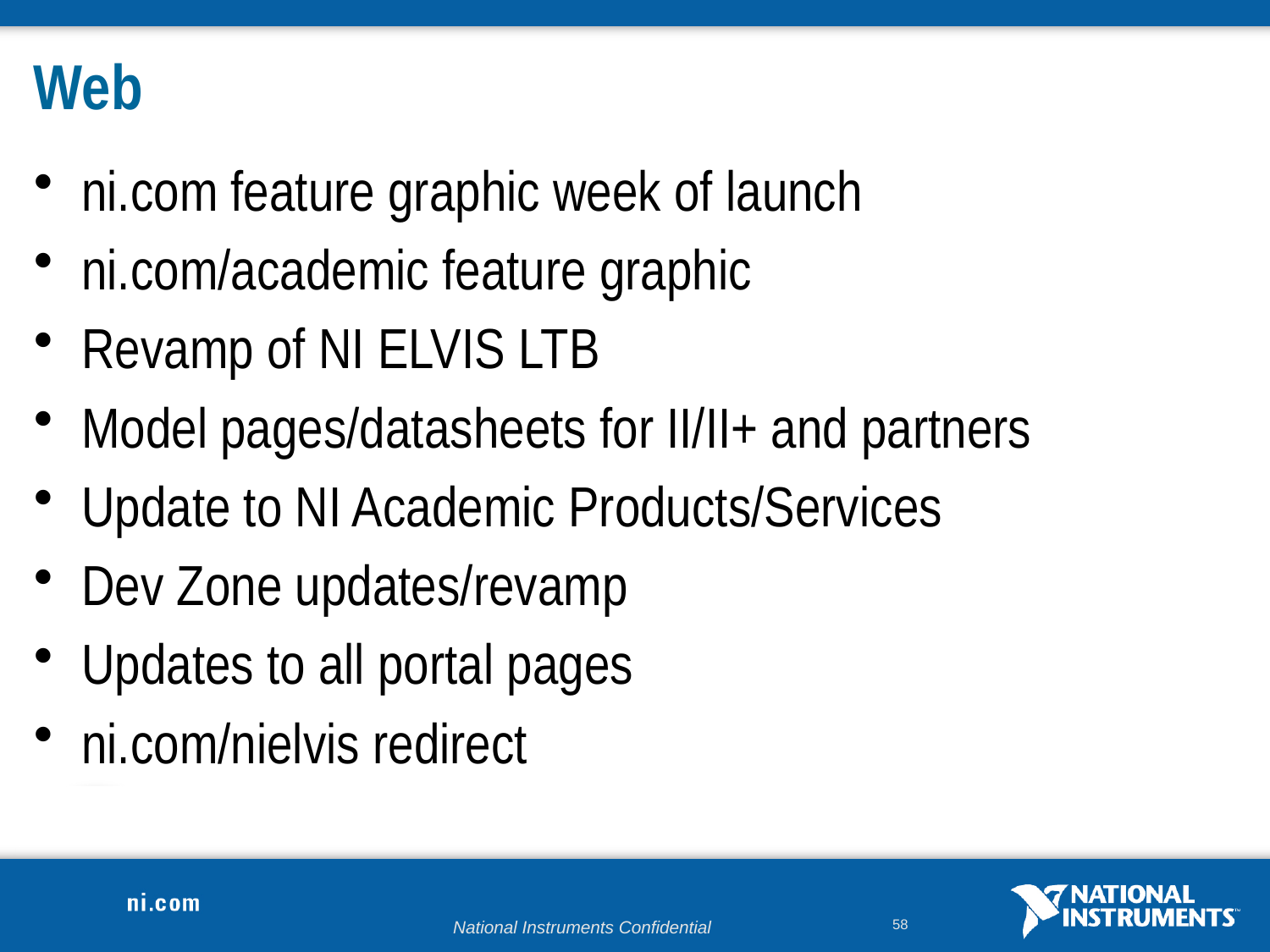

# Web
ni.com feature graphic week of launch
ni.com/academic feature graphic
Revamp of NI ELVIS LTB
Model pages/datasheets for II/II+ and partners
Update to NI Academic Products/Services
Dev Zone updates/revamp
Updates to all portal pages
ni.com/nielvis redirect